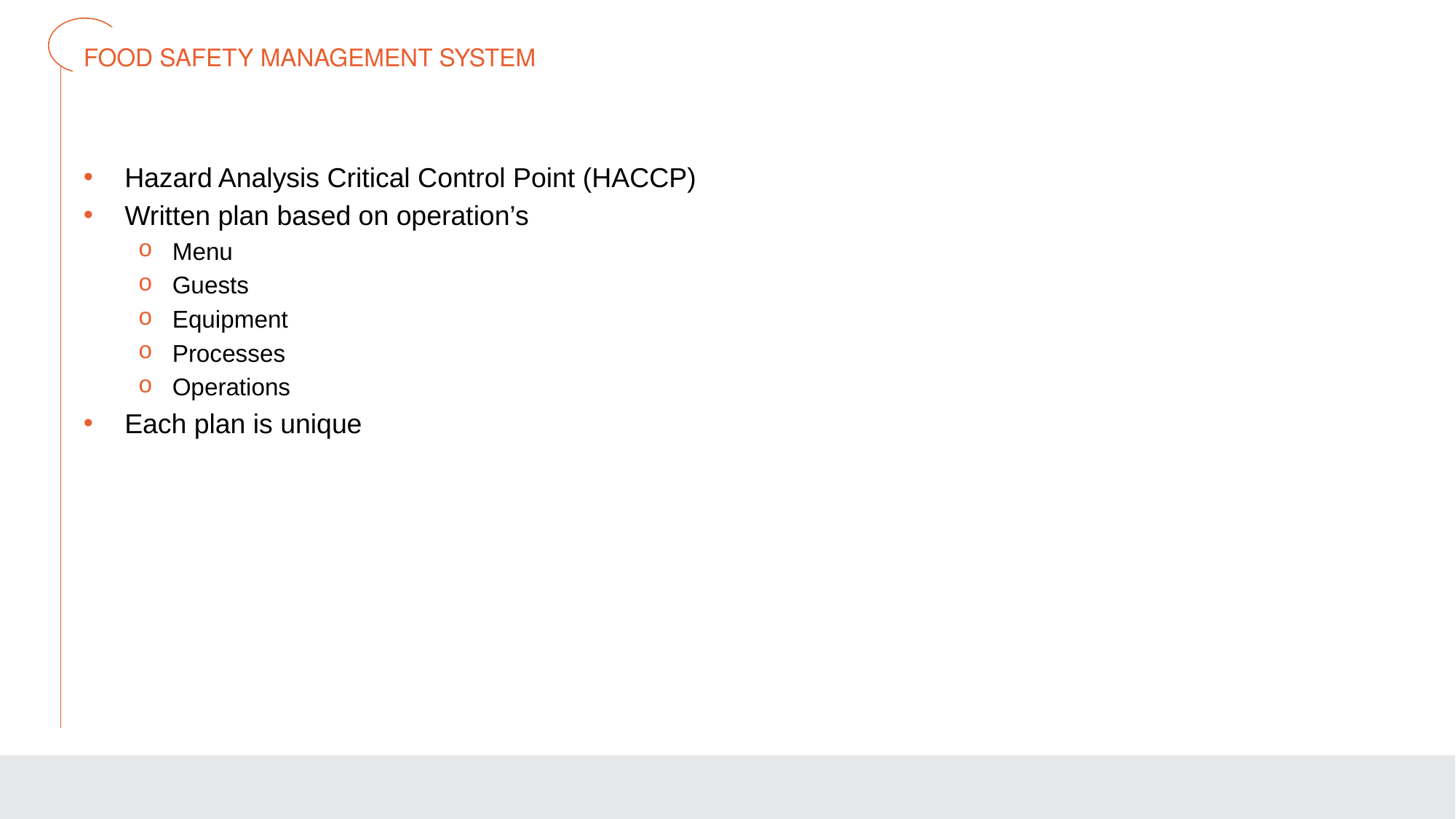

# FOOD SAFETY MANAGEMENT SYSTEM
Hazard Analysis Critical Control Point (HACCP)
Written plan based on operation’s
Menu
Guests
Equipment
Processes
Operations
Each plan is unique